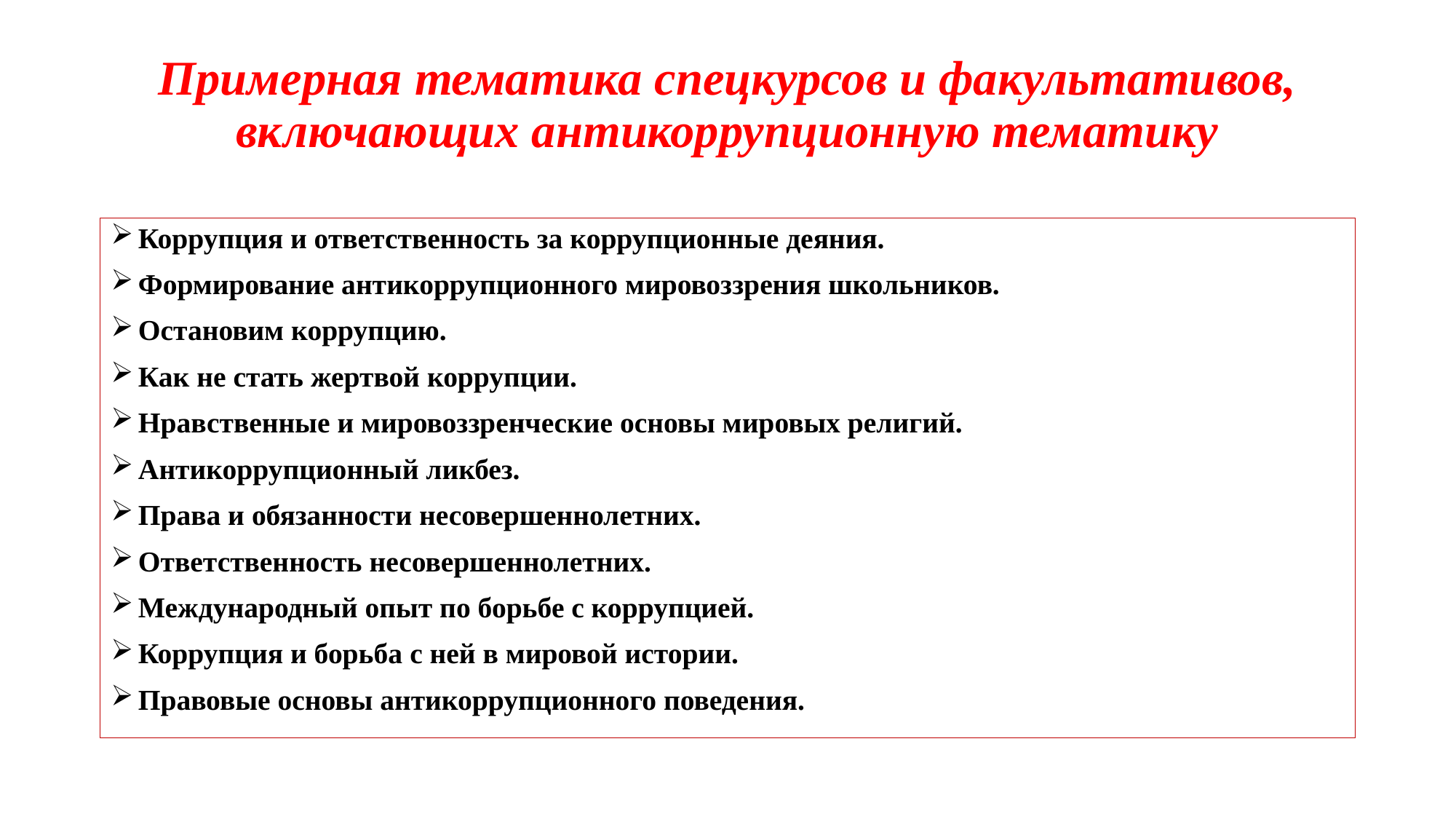

# Примерная тематика спецкурсов и факультативов, включающих антикоррупционную тематику
Коррупция и ответственность за коррупционные деяния.
Формирование антикоррупционного мировоззрения школьников.
Остановим коррупцию.
Как не стать жертвой коррупции.
Нравственные и мировоззренческие основы мировых религий.
Антикоррупционный ликбез.
Права и обязанности несовершеннолетних.
Ответственность несовершеннолетних.
Международный опыт по борьбе с коррупцией.
Коррупция и борьба с ней в мировой истории.
Правовые основы антикоррупционного поведения.